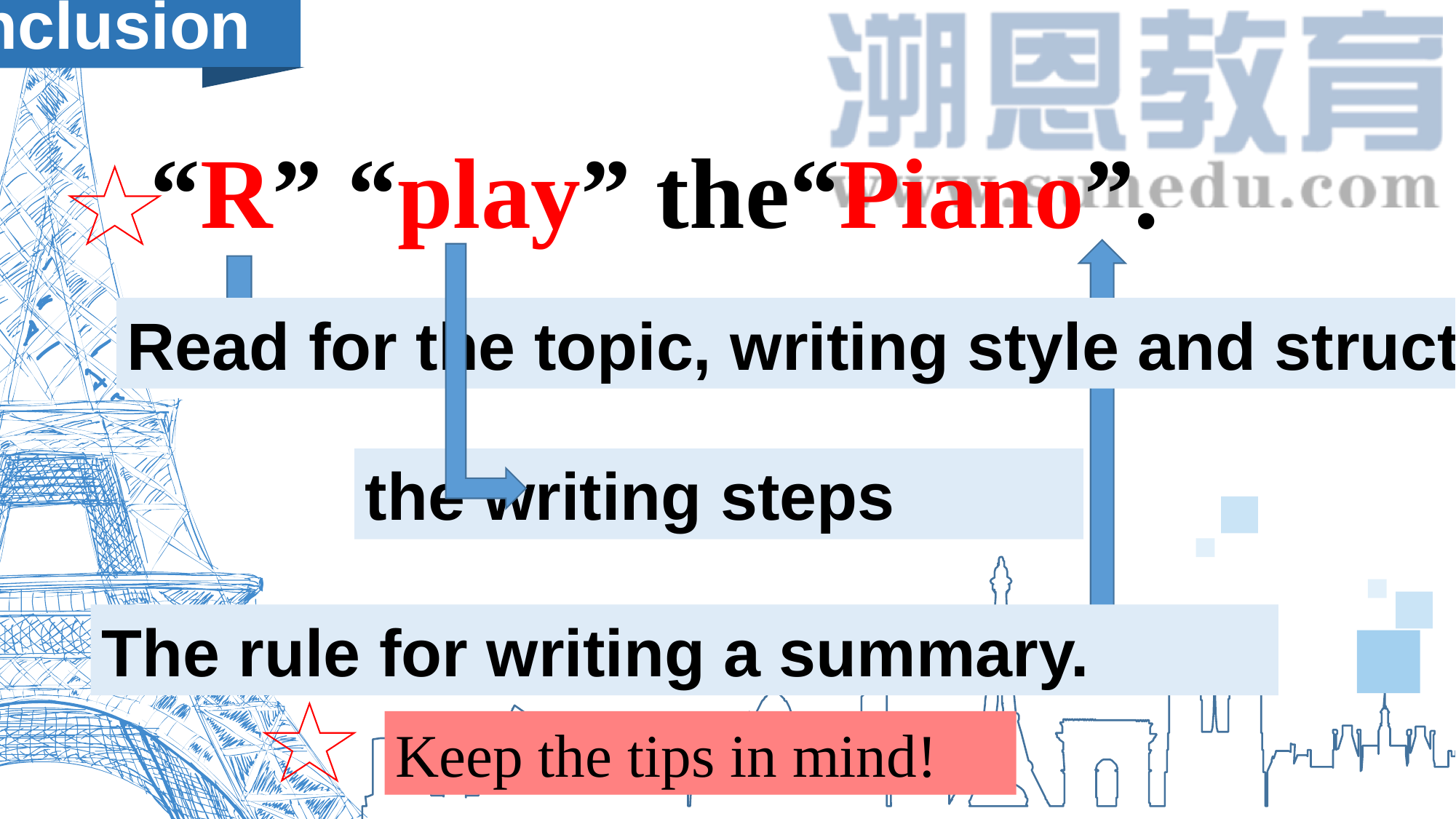

Conclusion

“R” “play” the“Piano”.

Read for the topic, writing style and structure.

the writing steps

The rule for writing a summary.

Keep the tips in mind!